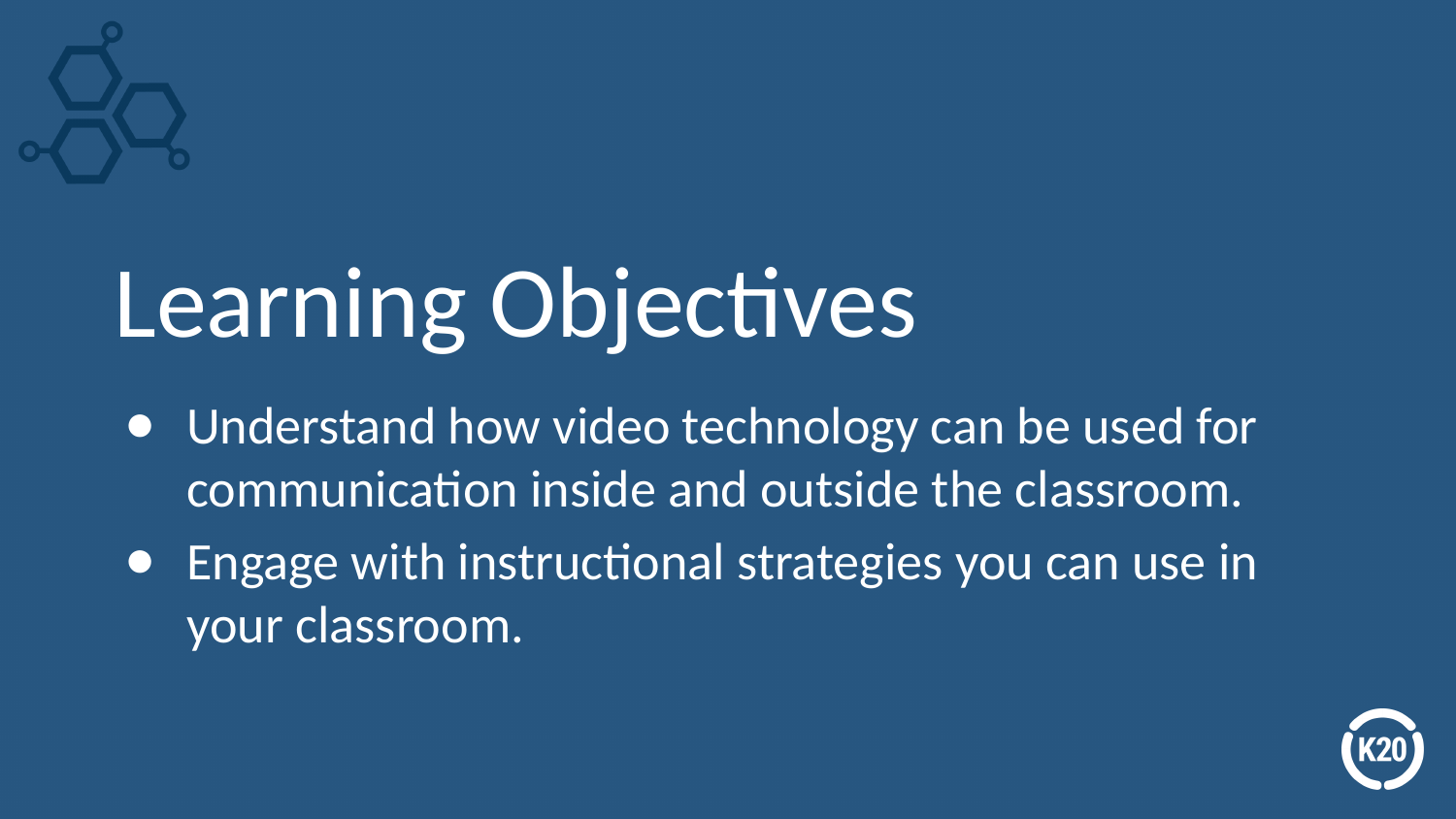

# Learning Objectives
Understand how video technology can be used for communication inside and outside the classroom.
Engage with instructional strategies you can use in your classroom.